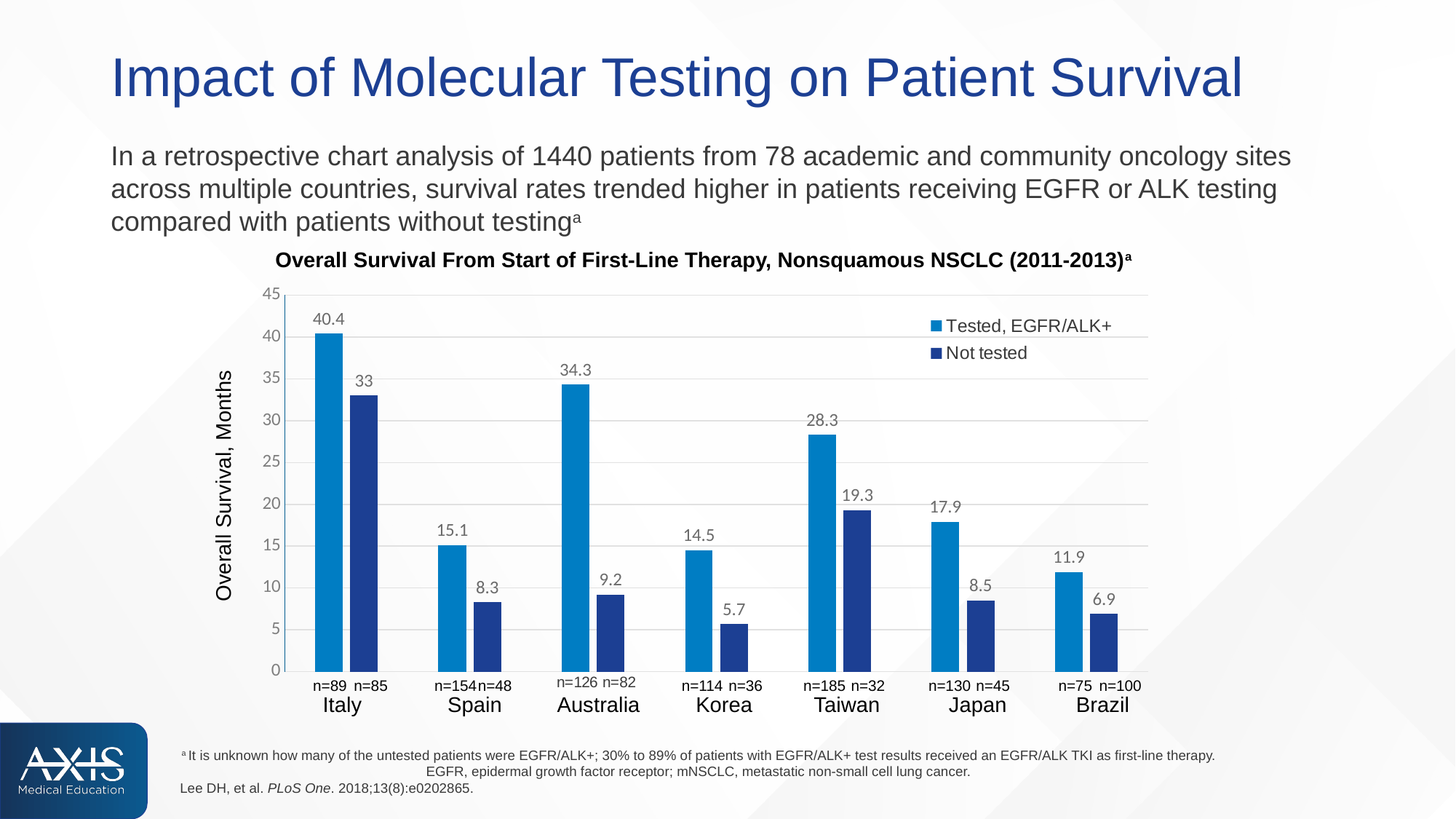

# Impact of Molecular Testing on Patient Survival
In a retrospective chart analysis of 1440 patients from 78 academic and community oncology sites across multiple countries, survival rates trended higher in patients receiving EGFR or ALK testing compared with patients without testinga

Overall Survival From Start of First-Line Therapy, Nonsquamous NSCLC (2011-2013)a

### Chart

| Category | Tested, EGFR/ALK+ | Not tested |
|---|---|---|
| Italy | 40.4 | 33.0 |
| Spain | 15.1 | 8.3 |
| Australia | 34.3 | 9.2 |
| Korea | 14.5 | 5.7 |
| Taiwan | 28.3 | 19.3 |
| Japan | 17.9 | 8.5 |
| Brazil | 11.9 | 6.9 |
Overall Survival, Months
n=89
n=85
n=154
n=48
n=114
n=36
n=185
n=32
n=130
n=45
n=75
n=100
Italy
Spain
Australia
Korea
Taiwan
Japan
Brazil
a It is unknown how many of the untested patients were EGFR/ALK+; 30% to 89% of patients with EGFR/ALK+ test results received an EGFR/ALK TKI as first-line therapy. EGFR, epidermal growth factor receptor; mNSCLC, metastatic non-small cell lung cancer.
Lee DH, et al. PLoS One. 2018;13(8):e0202865.